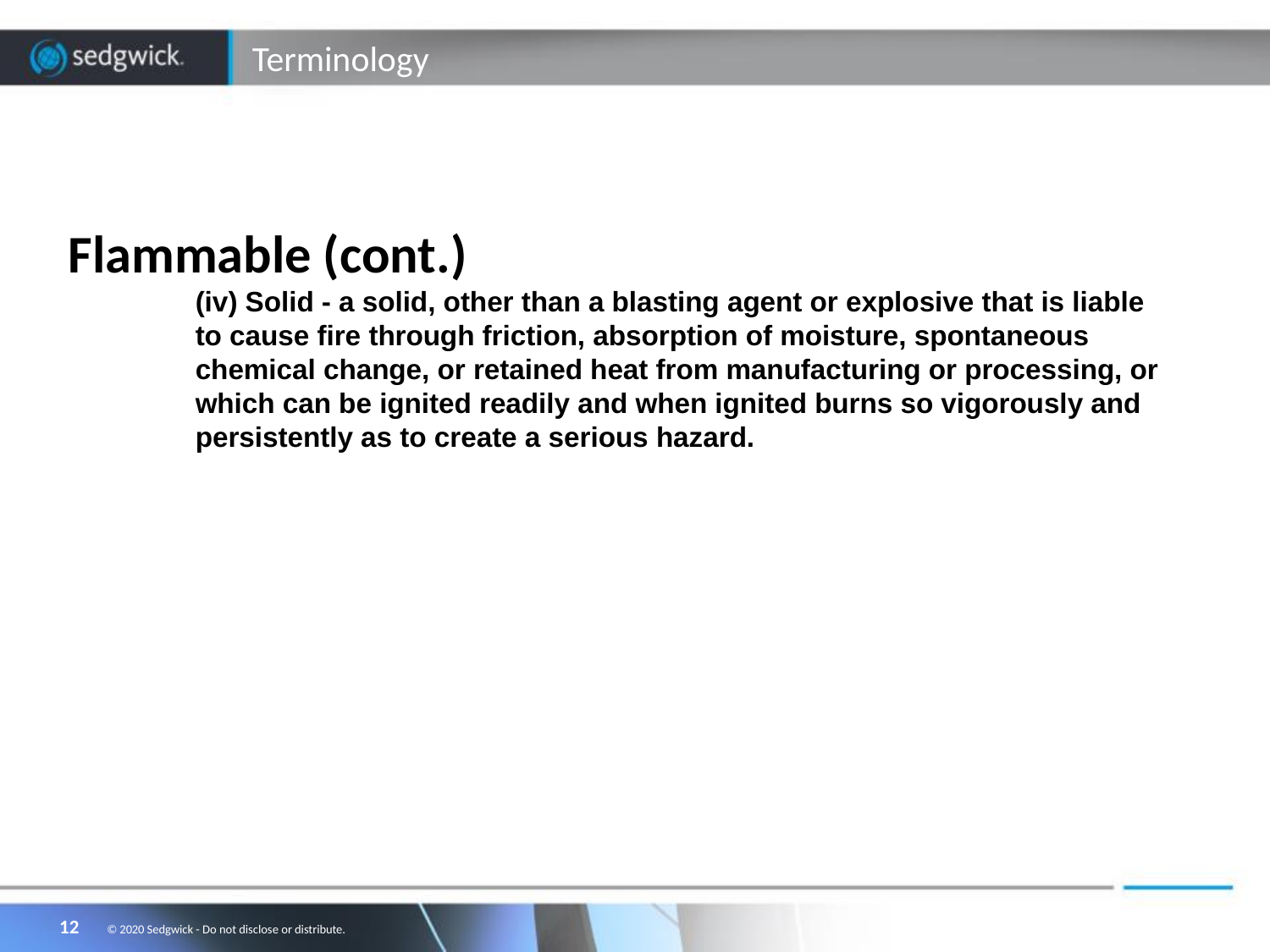

# Terminology
Flammable (cont.)
(iv) Solid - a solid, other than a blasting agent or explosive that is liable to cause fire through friction, absorption of moisture, spontaneous chemical change, or retained heat from manufacturing or processing, or which can be ignited readily and when ignited burns so vigorously and persistently as to create a serious hazard.